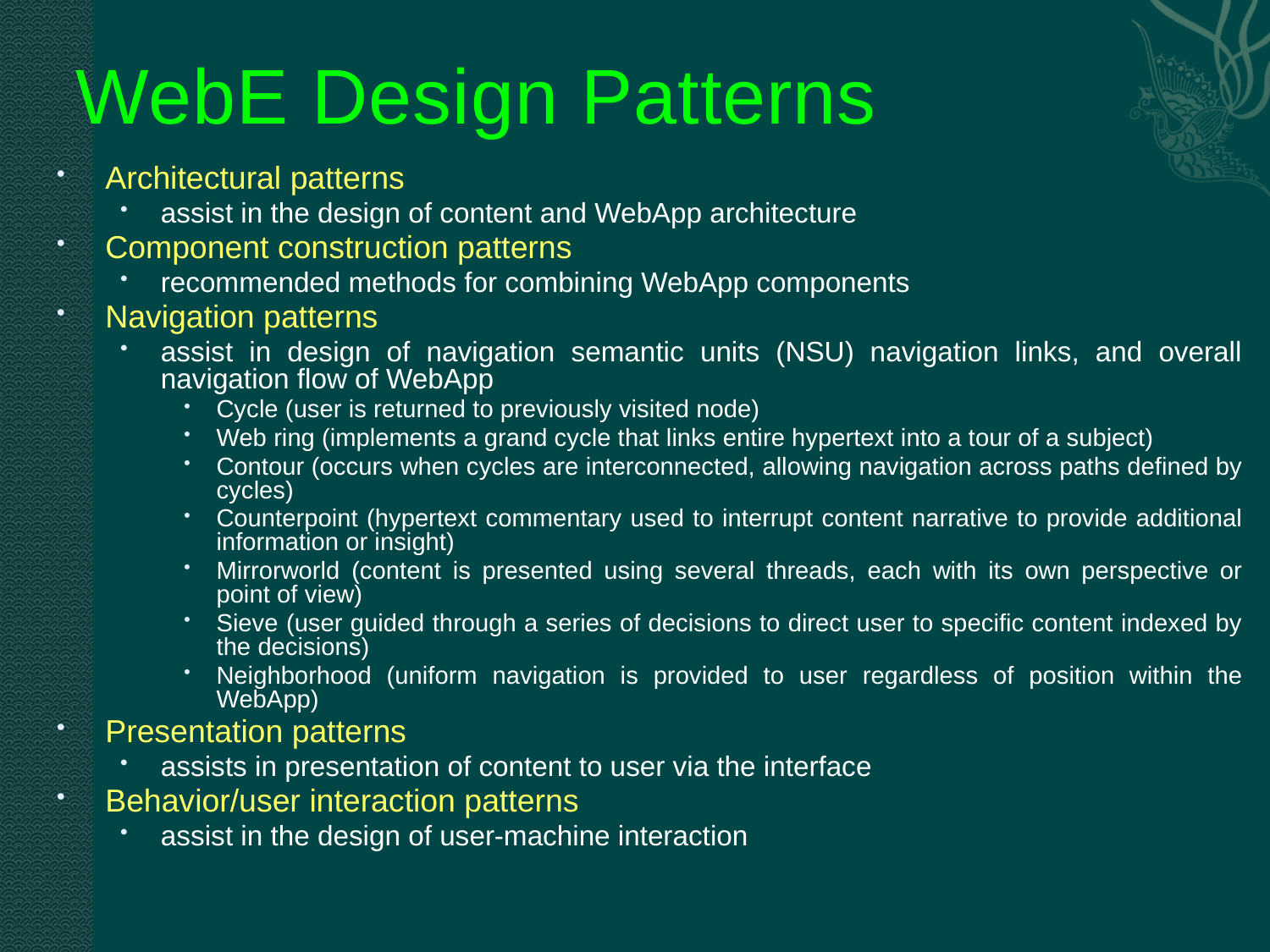

# WebE Design Patterns
Architectural patterns
assist in the design of content and WebApp architecture
Component construction patterns
recommended methods for combining WebApp components
Navigation patterns
assist in design of navigation semantic units (NSU) navigation links, and overall navigation flow of WebApp
Cycle (user is returned to previously visited node)
Web ring (implements a grand cycle that links entire hypertext into a tour of a subject)
Contour (occurs when cycles are interconnected, allowing navigation across paths defined by cycles)
Counterpoint (hypertext commentary used to interrupt content narrative to provide additional information or insight)
Mirrorworld (content is presented using several threads, each with its own perspective or point of view)
Sieve (user guided through a series of decisions to direct user to specific content indexed by the decisions)
Neighborhood (uniform navigation is provided to user regardless of position within the WebApp)
Presentation patterns
assists in presentation of content to user via the interface
Behavior/user interaction patterns
assist in the design of user-machine interaction